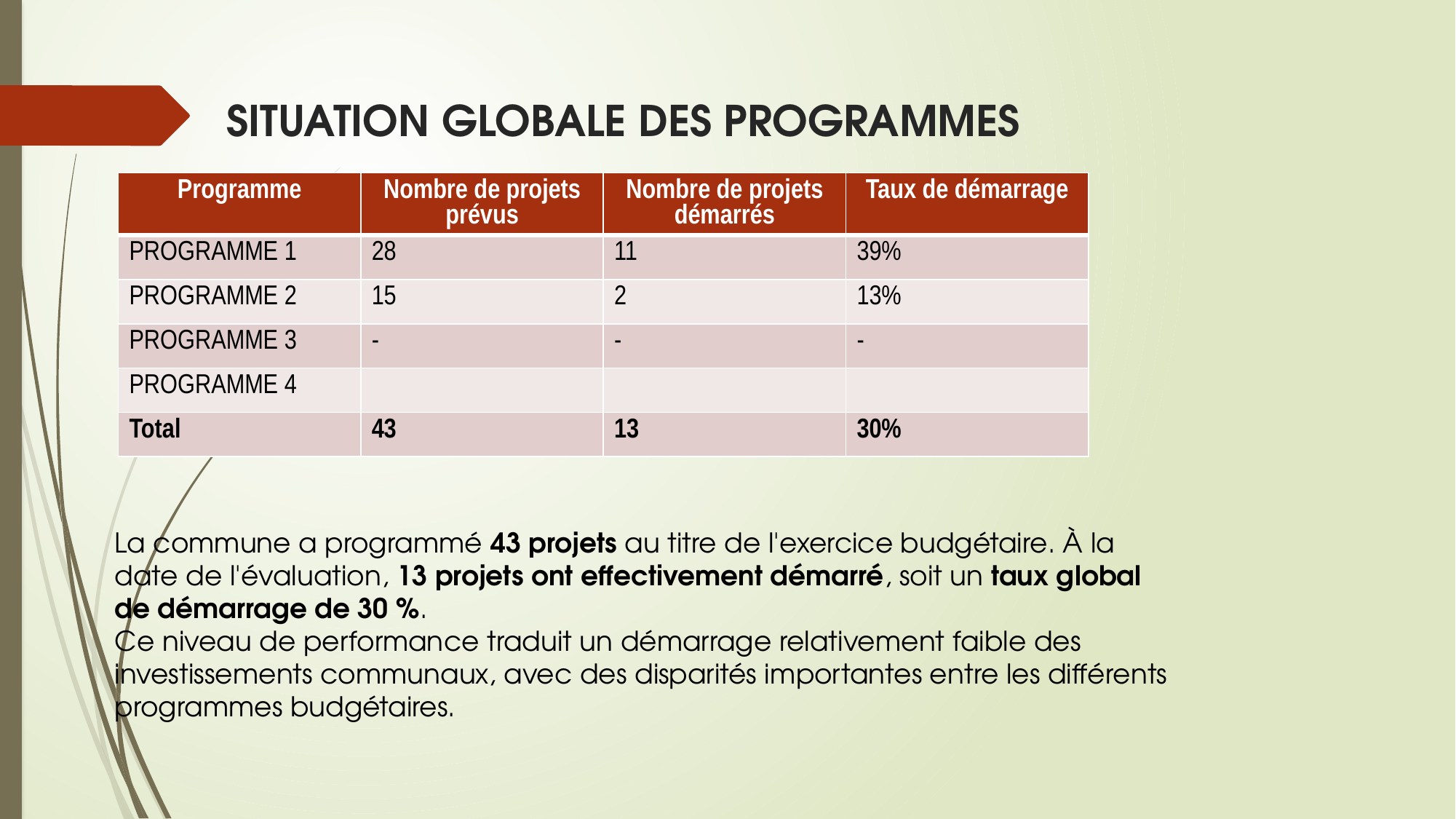

# SITUATION GLOBALE DES PROGRAMMES
| Programme | Nombre de projets prévus | Nombre de projets démarrés | Taux de démarrage |
| --- | --- | --- | --- |
| PROGRAMME 1 | 28 | 11 | 39% |
| PROGRAMME 2 | 15 | 2 | 13% |
| PROGRAMME 3 | - | - | - |
| PROGRAMME 4 |  |  |  |
| Total | 43 | 13 | 30% |
La commune a programmé 43 projets au titre de l'exercice budgétaire. À la date de l'évaluation, 13 projets ont effectivement démarré, soit un taux global de démarrage de 30 %.
Ce niveau de performance traduit un démarrage relativement faible des investissements communaux, avec des disparités importantes entre les différents programmes budgétaires.